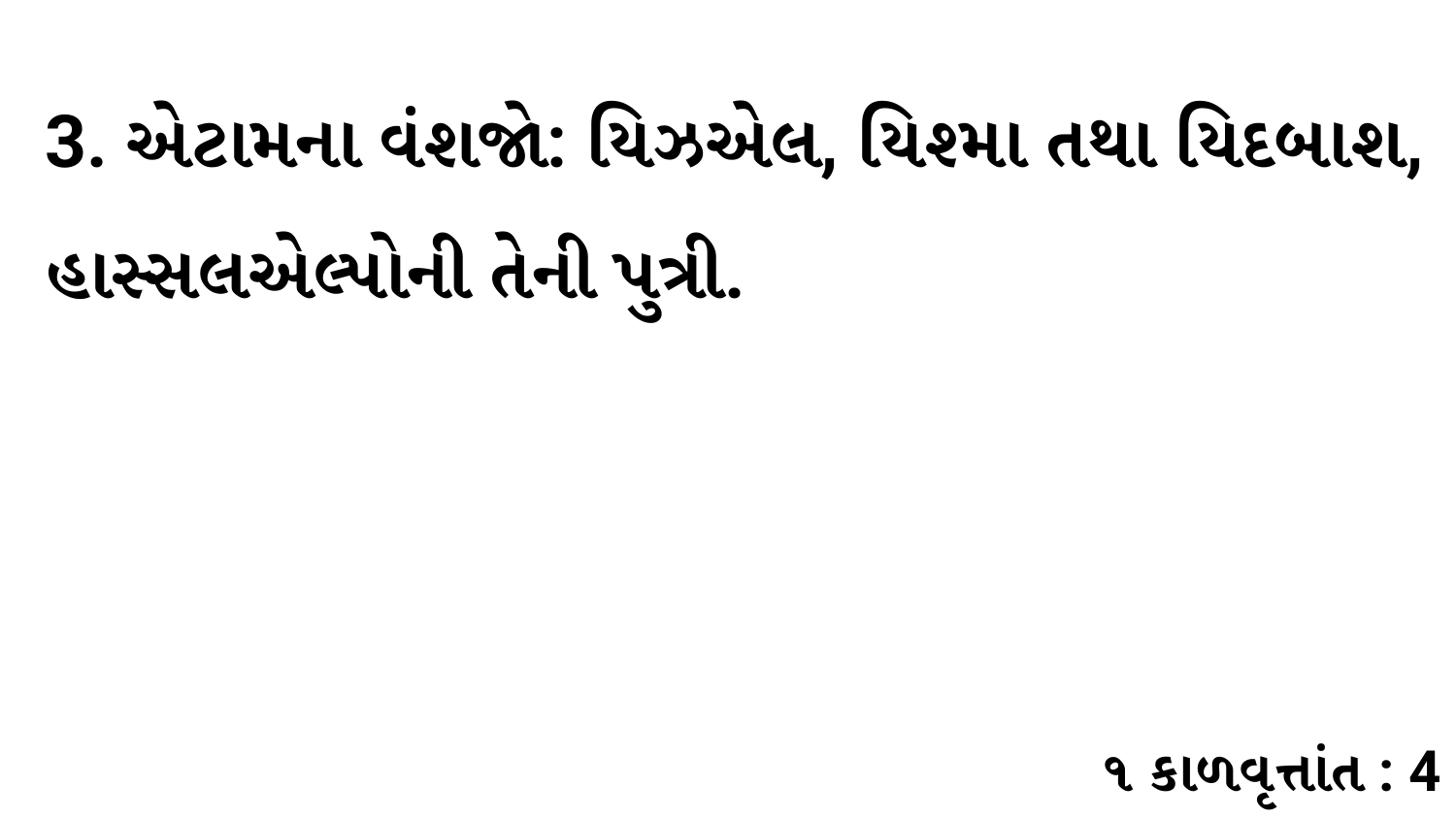

3. એટામના વંશજો: યિઝએલ, યિશ્મા તથા યિદબાશ, હાસ્સલએલ્પોની તેની પુત્રી.
૧ કાળવૃત્તાંત : 4